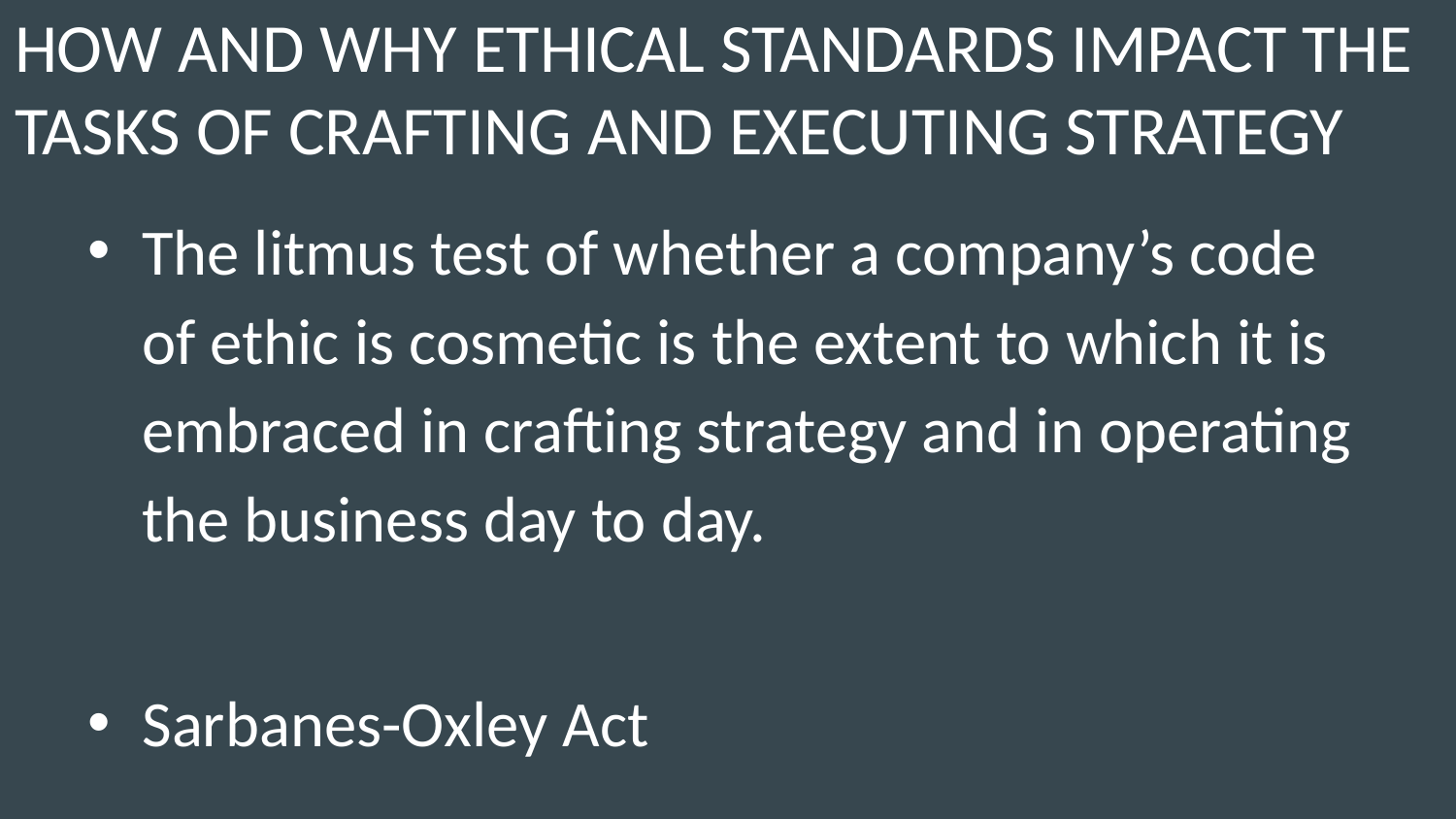

# HOW AND WHY ETHICAL STANDARDS IMPACT THE TASKS OF CRAFTING AND EXECUTING STRATEGY
The litmus test of whether a company’s code of ethic is cosmetic is the extent to which it is embraced in crafting strategy and in operating the business day to day.

Sarbanes-Oxley Act